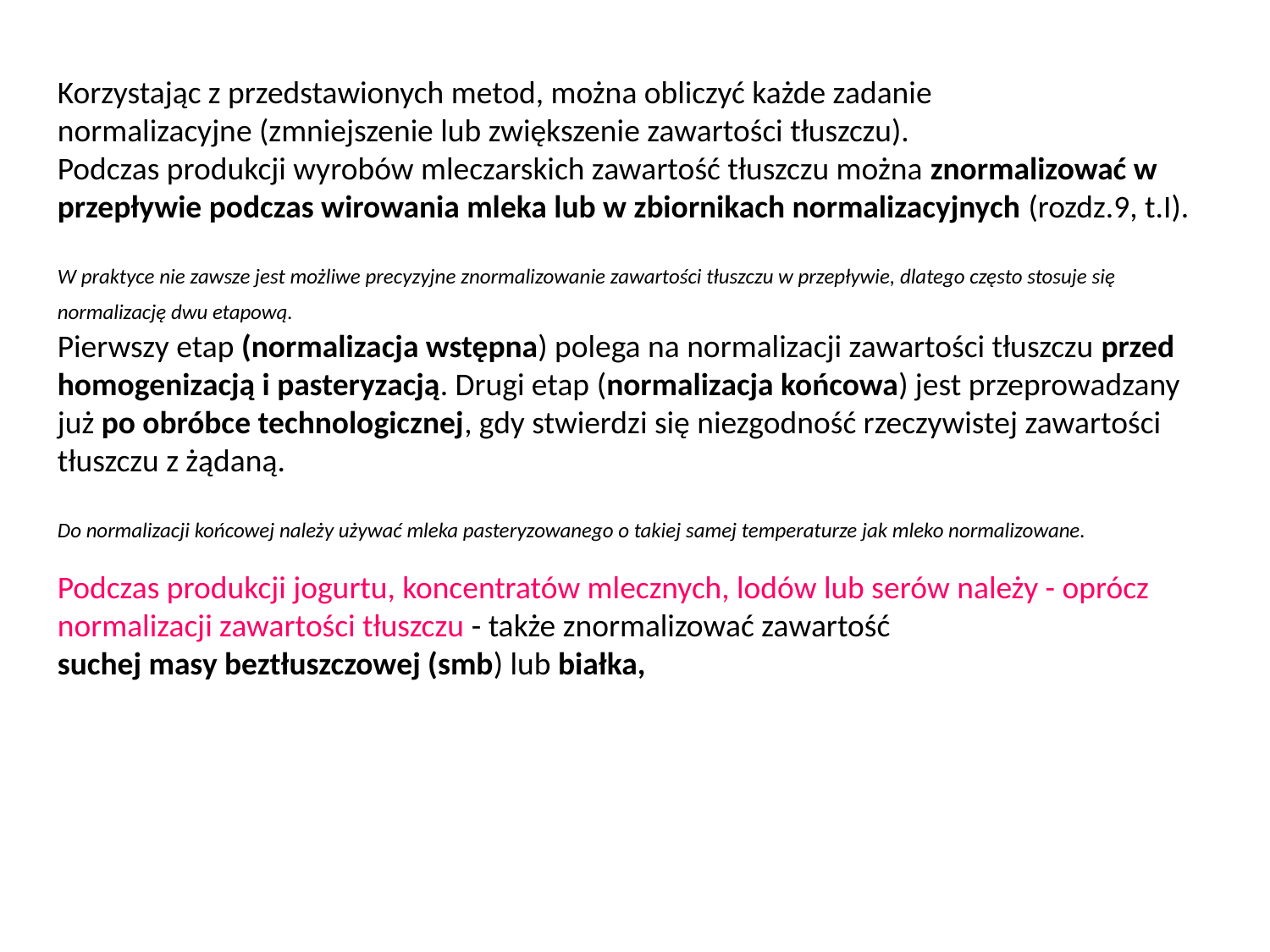

Korzystając z przedstawionych metod, można obliczyć każde zadanie
normalizacyjne (zmniejszenie lub zwiększenie zawartości tłuszczu).
Podczas produkcji wyrobów mleczarskich zawartość tłuszczu można znormalizować w przepływie podczas wirowania mleka lub w zbiornikach normalizacyjnych (rozdz.9, t.I).

W praktyce nie zawsze jest możliwe precyzyjne znormalizowanie zawartości tłuszczu w przepływie, dlatego często stosuje się normalizację dwu etapową.
Pierwszy etap (normalizacja wstępna) polega na normalizacji zawartości tłuszczu przed homogenizacją i pasteryzacją. Drugi etap (normalizacja końcowa) jest przeprowadzany już po obróbce technologicznej, gdy stwierdzi się niezgodność rzeczywistej zawartości tłuszczu z żądaną.

Do normalizacji końcowej należy używać mleka pasteryzowanego o takiej samej temperaturze jak mleko normalizowane.

Podczas produkcji jogurtu, koncentratów mlecznych, lodów lub serów należy - oprócz normalizacji zawartości tłuszczu - także znormalizować zawartość
suchej masy beztłuszczowej (smb) lub białka,